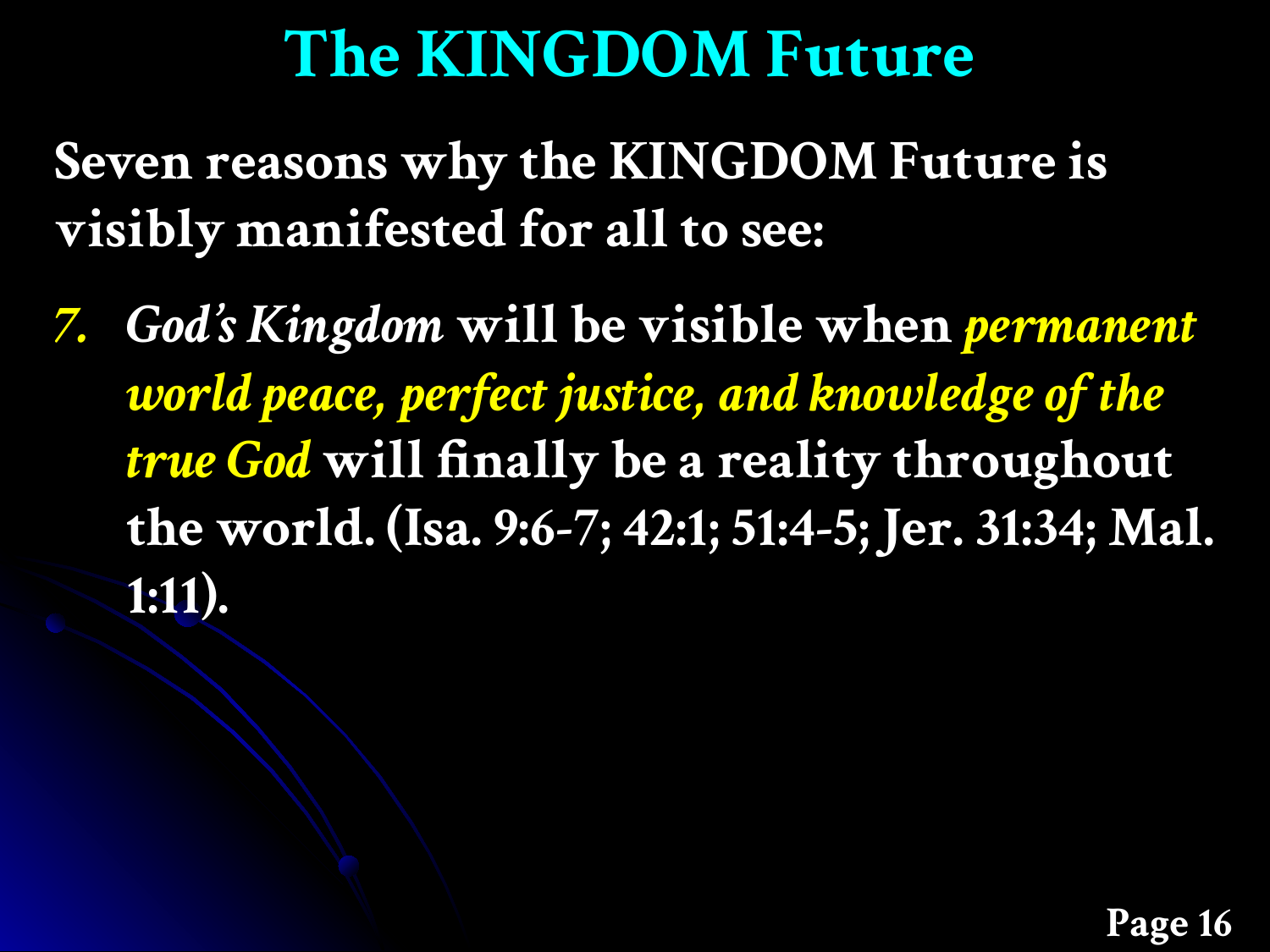

The KINGDOM Future
Seven reasons why the KINGDOM Future is visibly manifested for all to see:
God’s Kingdom will be visible when permanent world peace, perfect justice, and knowledge of the true God will finally be a reality throughout the world. (Isa. 9:6-7; 42:1; 51:4-5; Jer. 31:34; Mal. 1:11).
Page 16